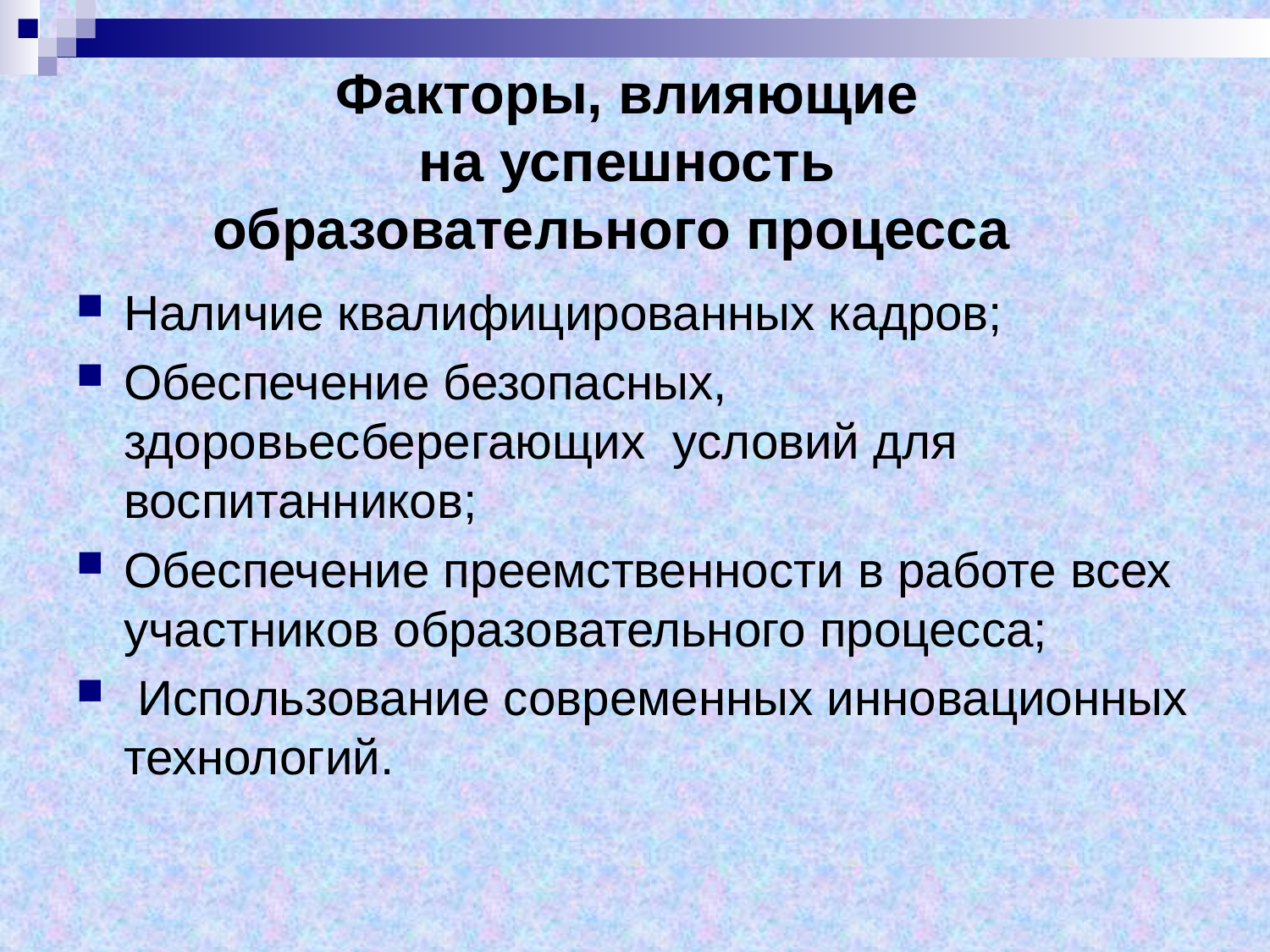

# Факторы, влияющие на успешность образовательного процесса
Наличие квалифицированных кадров;
Обеспечение безопасных, здоровьесберегающих  условий для воспитанников;
Обеспечение преемственности в работе всех участников образовательного процесса;
 Использование современных инновационных технологий.